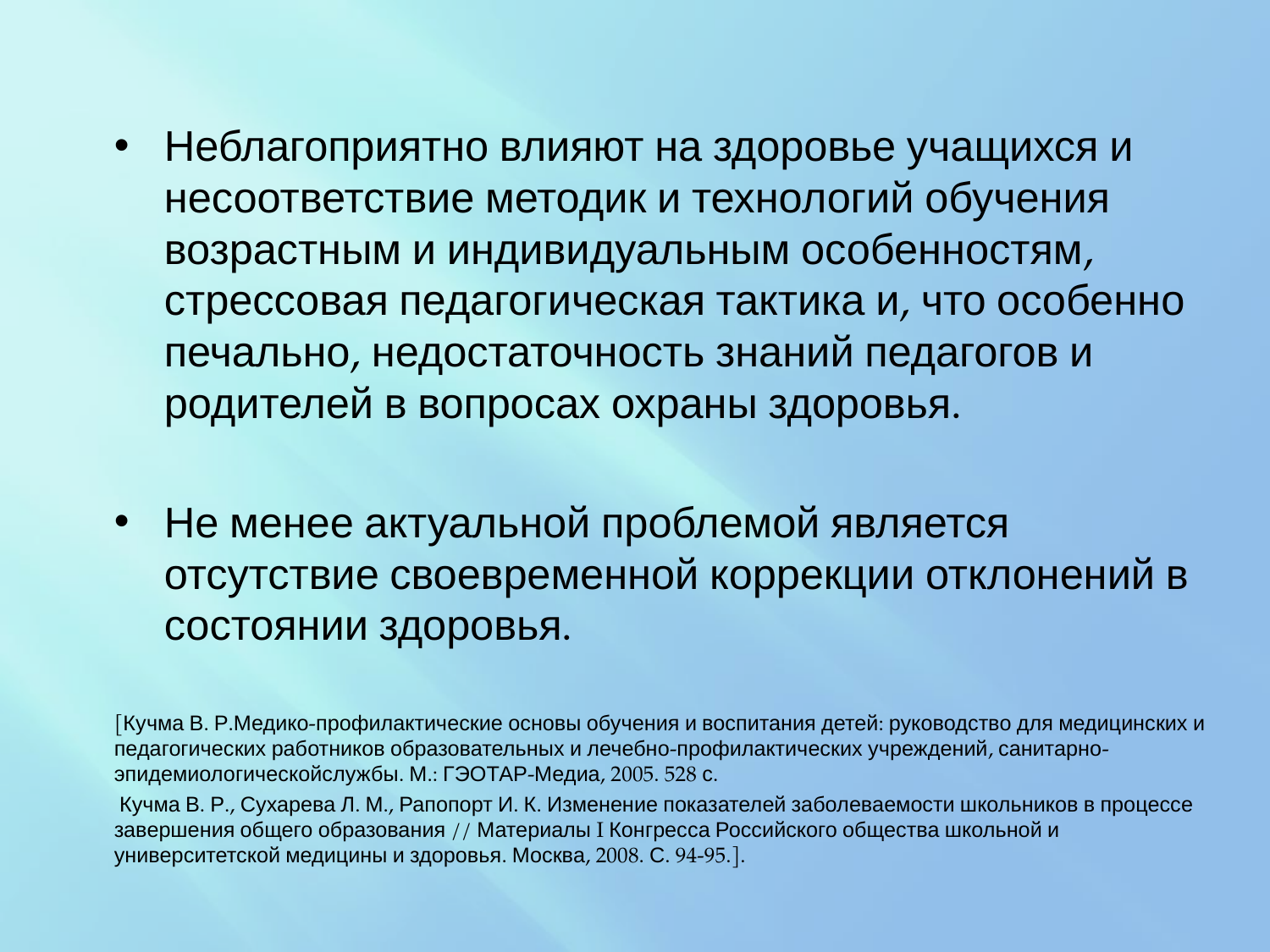

Неблагоприятно влияют на здоровье учащихся и несоответствие методик и технологий обучения возрастным и индивидуальным особенностям, стрессовая педагогическая тактика и, что особенно печально, недостаточность знаний педагогов и родителей в вопросах охраны здоровья.

Не менее актуальной проблемой является отсутствие своевременной коррекции отклонений в состоянии здоровья.

[Кучма В. Р.Медико-профилактические основы обучения и воспитания детей: руководство для медицинских и педагогических работников образовательных и лечебно-профилактических учреждений, санитарно-эпидемиологическойслужбы. М.: ГЭОТАР-Медиа, 2005. 528 с.
 Кучма В. Р., Сухарева Л. М., Рапопорт И. К. Изменение показателей заболеваемости школьников в процессе завершения общего образования // Материалы I Конгресса Российского общества школьной и университетской медицины и здоровья. Москва, 2008. С. 94-95.].